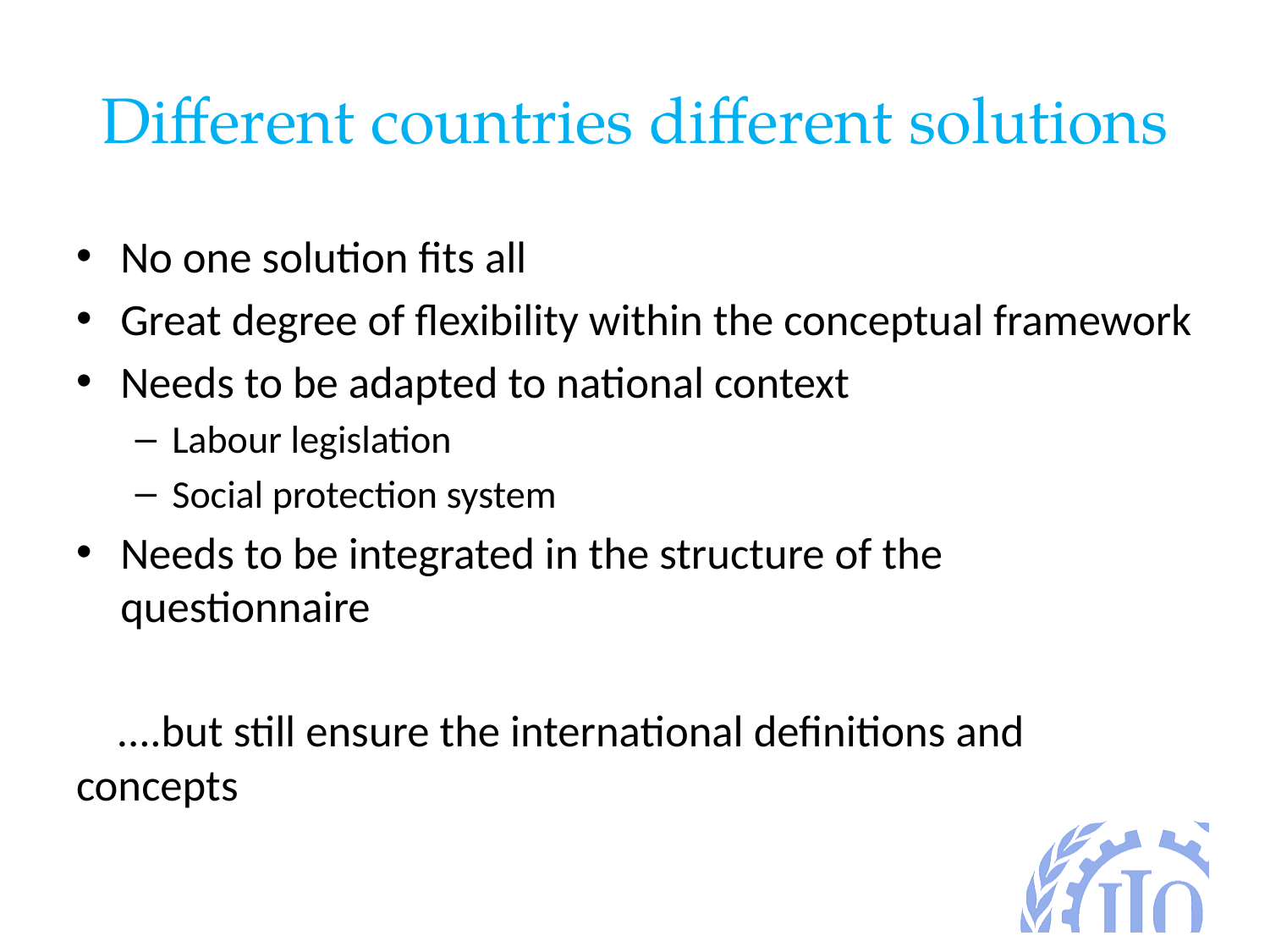

# Different countries different solutions
No one solution fits all
Great degree of flexibility within the conceptual framework
Needs to be adapted to national context
Labour legislation
Social protection system
Needs to be integrated in the structure of the questionnaire

    ....but still ensure the international definitions and concepts